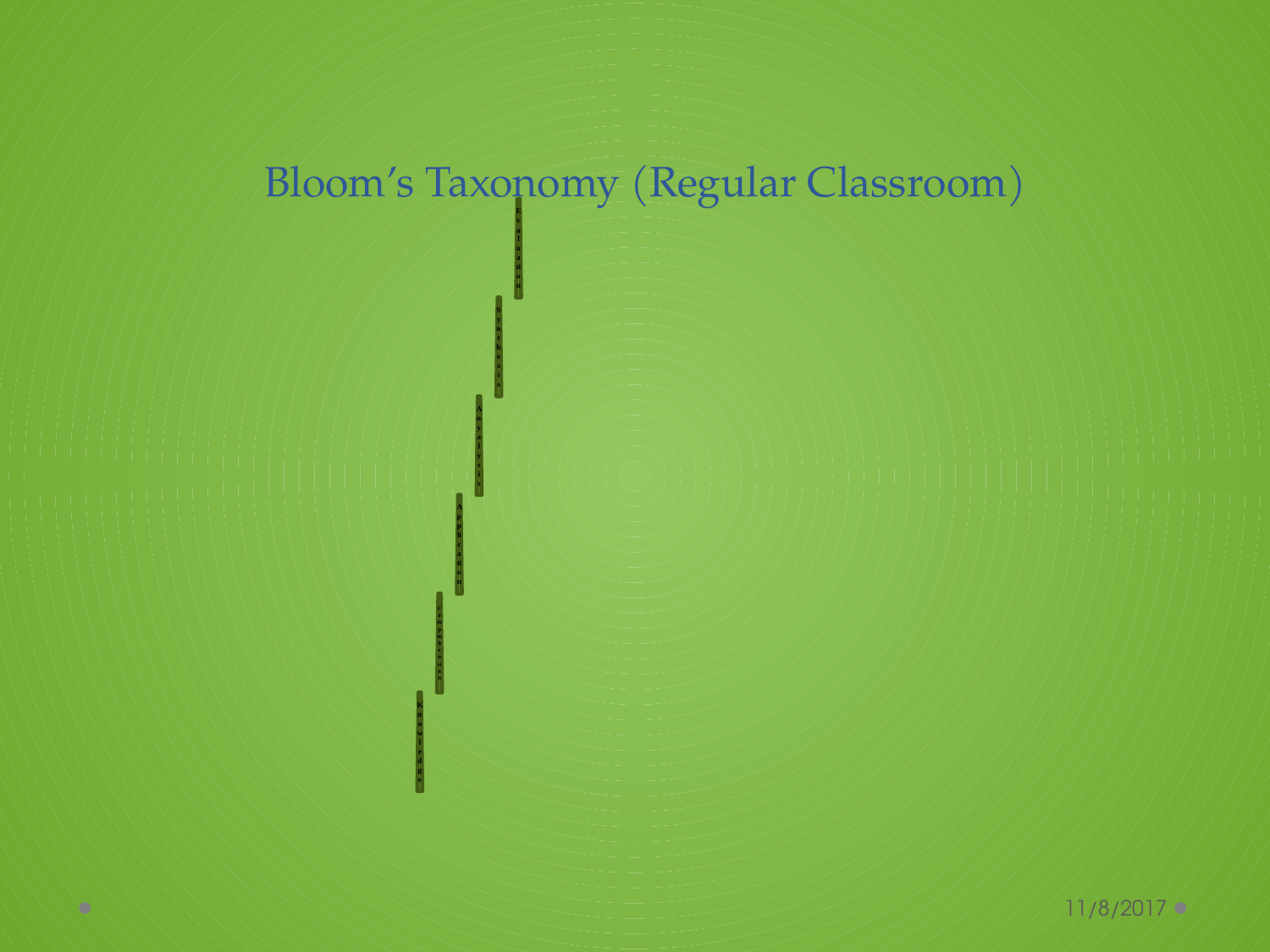

# Bloom’s Taxonomy (Regular Classroom)
Evaluation
Synthesis
Anyalysis
Application
Comprehension
Knowledge
11/8/2017